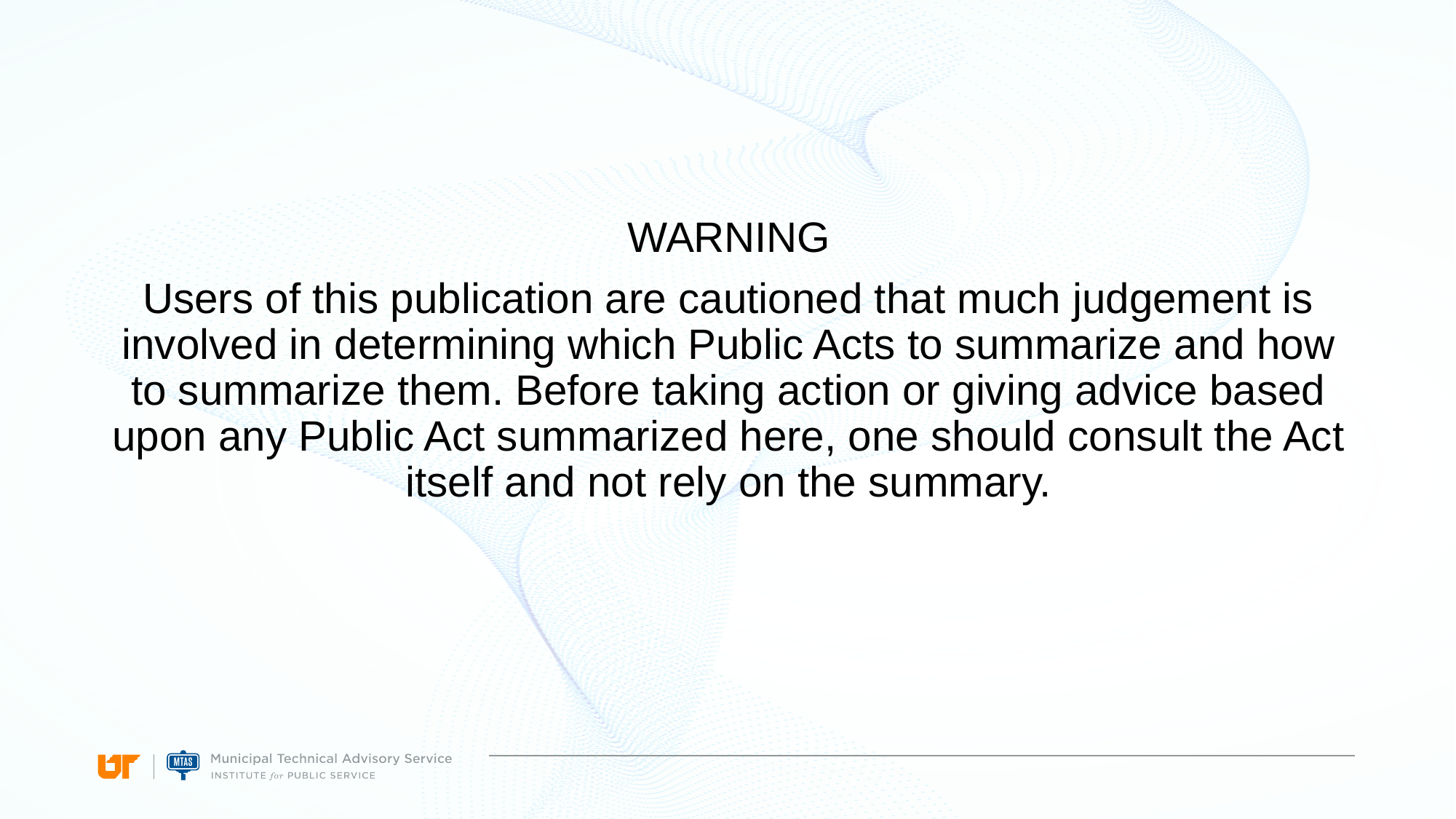

#
WARNING
Users of this publication are cautioned that much judgement is involved in determining which Public Acts to summarize and how to summarize them. Before taking action or giving advice based upon any Public Act summarized here, one should consult the Act itself and not rely on the summary.